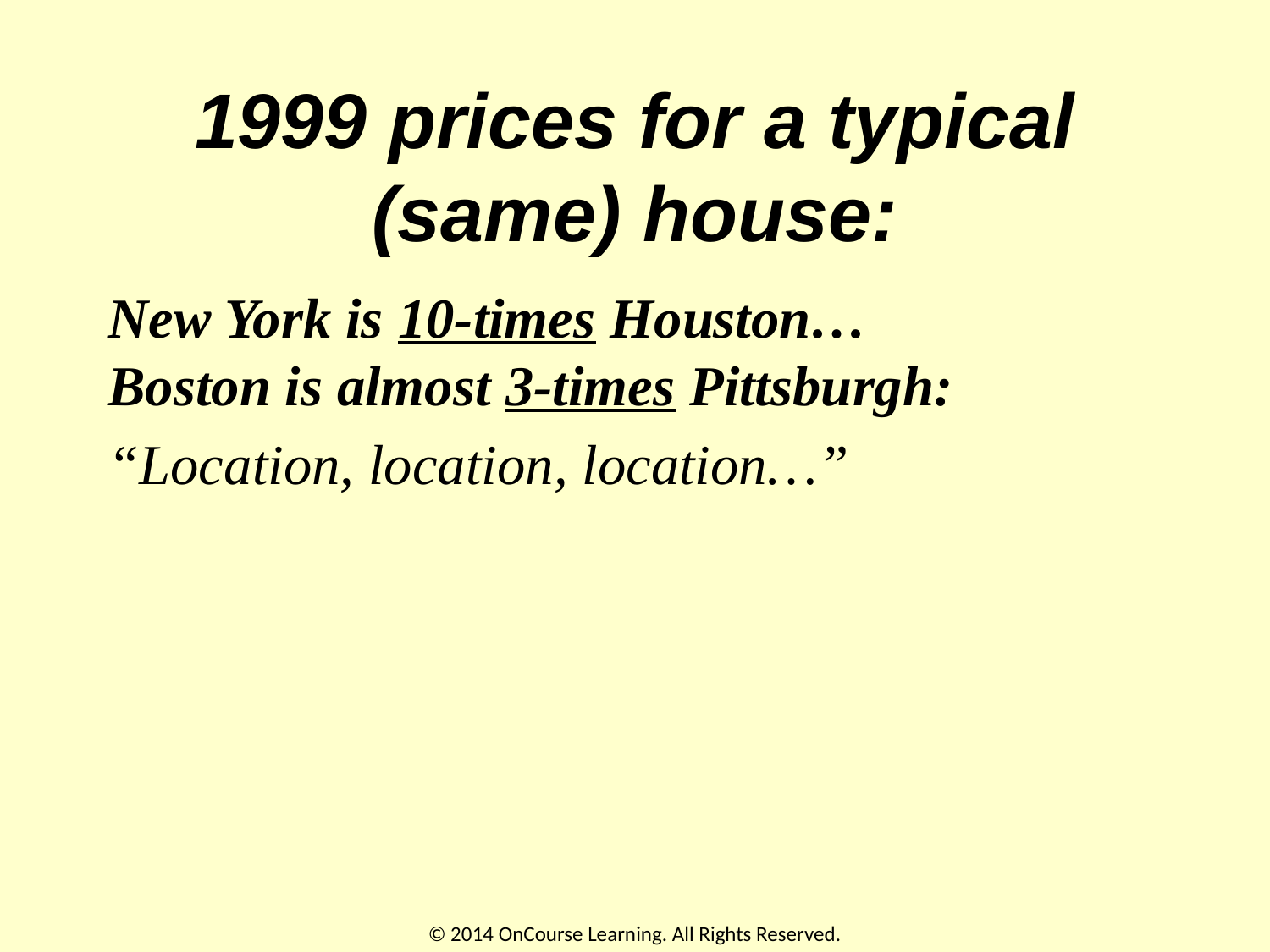

# 1999 prices for a typical (same) house:
New York is 10-times Houston…
Boston is almost 3-times Pittsburgh:
“Location, location, location…”
© 2014 OnCourse Learning. All Rights Reserved.
63